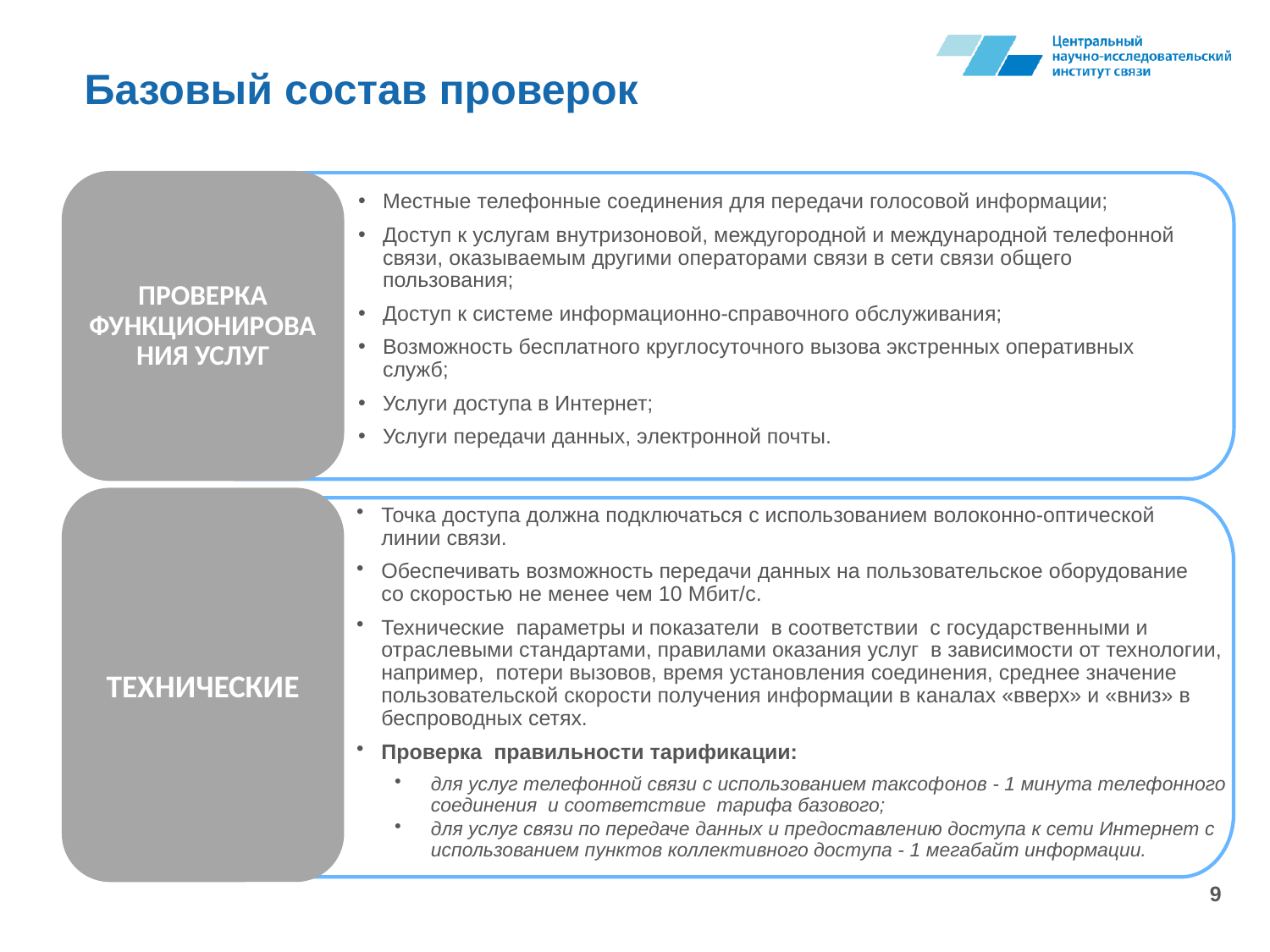

# Базовый состав проверок
ПРОВЕРКА ФУНКЦИОНИРОВАНИЯ УСЛУГ

Местные телефонные соединения для передачи голосовой информации;
Доступ к услугам внутризоновой, междугородной и международной телефонной связи, оказываемым другими операторами связи в сети связи общего пользования;
Доступ к системе информационно-справочного обслуживания;
Возможность бесплатного круглосуточного вызова экстренных оперативных служб;
Услуги доступа в Интернет;
Услуги передачи данных, электронной почты.

ТЕХНИЧЕСКИЕ

Точка доступа должна подключаться с использованием волоконно-оптической
линии связи.
Обеспечивать возможность передачи данных на пользовательское оборудование
со скоростью не менее чем 10 Мбит/с.
Технические  параметры и показатели  в соответствии  с государственными и  отраслевыми стандартами, правилами оказания услуг  в зависимости от технологии, например,  потери вызовов, время установления соединения, среднее значение пользовательской скорости получения информации в каналах «вверх» и «вниз» в беспроводных сетях.
Проверка  правильности тарификации:
для услуг телефонной связи с использованием таксофонов - 1 минута телефонного соединения  и соответствие  тарифа базового;
для услуг связи по передаче данных и предоставлению доступа к сети Интернет с использованием пунктов коллективного доступа - 1 мегабайт информации.

9